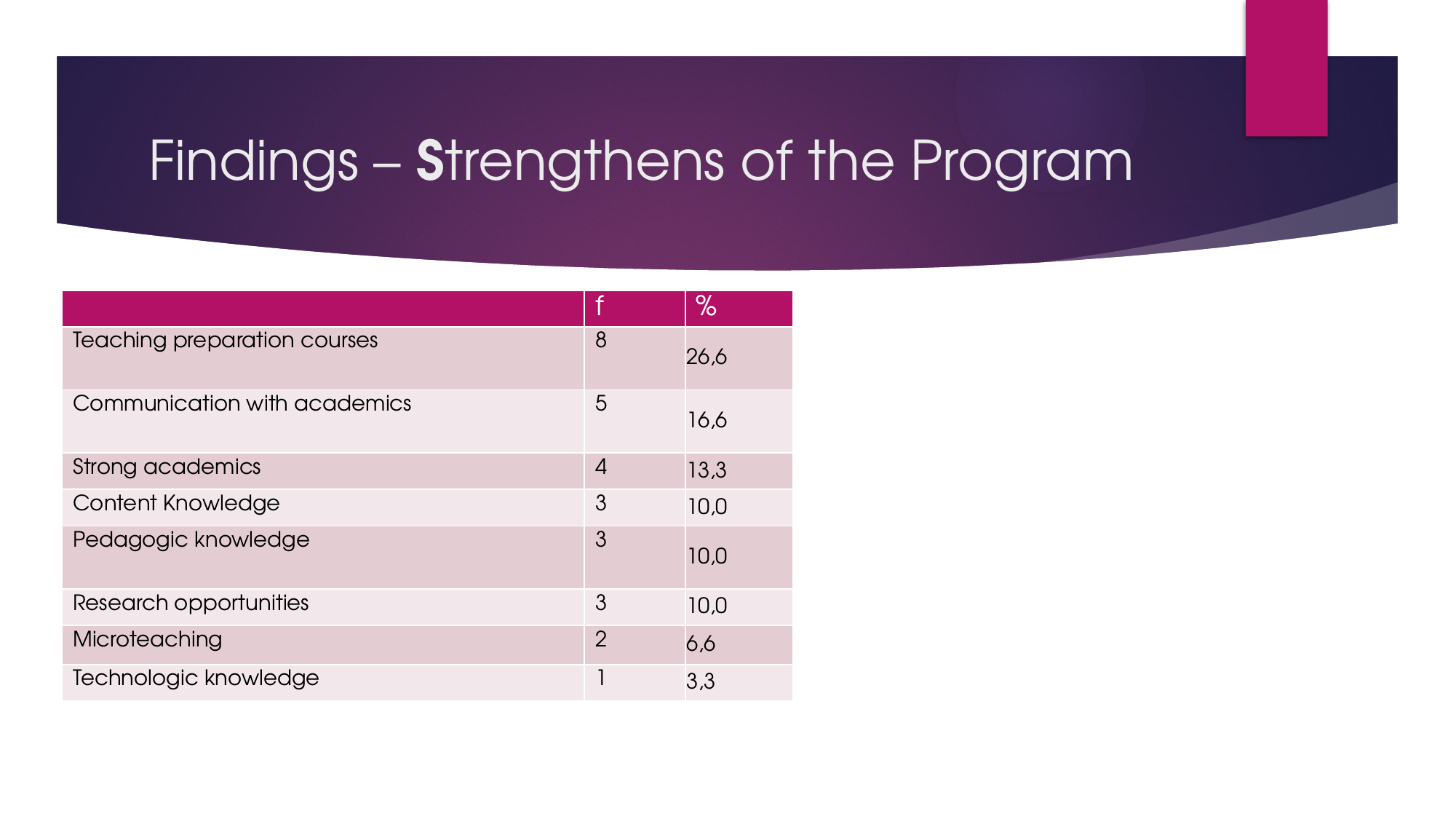

# Findings – Strengthens of the Program
|  | f | % |
| --- | --- | --- |
| Teaching preparation courses | 8 | 26,6 |
| Communication with academics | 5 | 16,6 |
| Strong academics | 4 | 13,3 |
| Content Knowledge | 3 | 10,0 |
| Pedagogic knowledge | 3 | 10,0 |
| Research opportunities | 3 | 10,0 |
| Microteaching | 2 | 6,6 |
| Technologic knowledge | 1 | 3,3 |